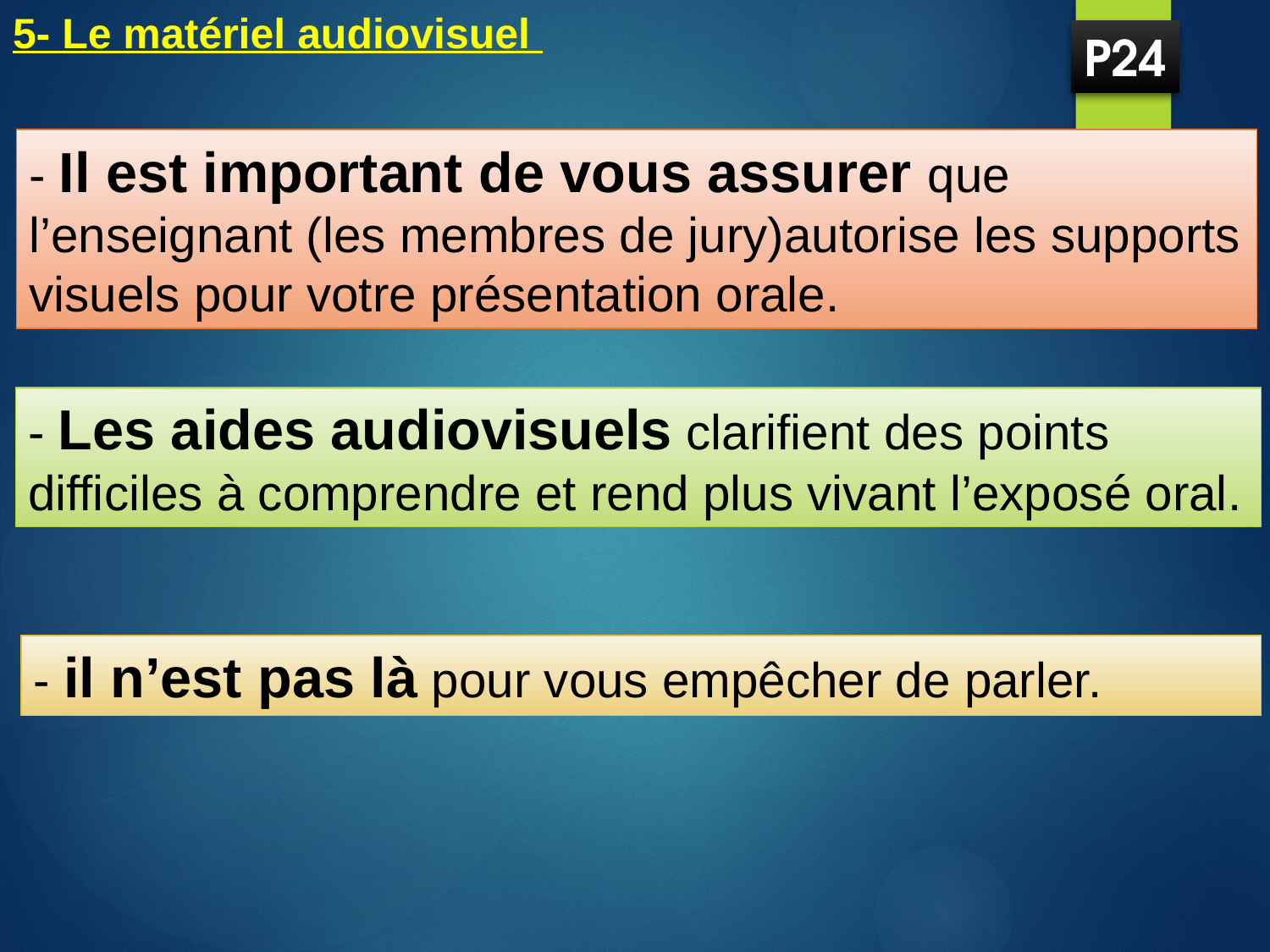

# 5- Le matériel audiovisuel
P24
- Il est important de vous assurer que l’enseignant (les membres de jury)autorise les supports visuels pour votre présentation orale.
- Les aides audiovisuels clarifient des points difficiles à comprendre et rend plus vivant l’exposé oral.
- il n’est pas là pour vous empêcher de parler.